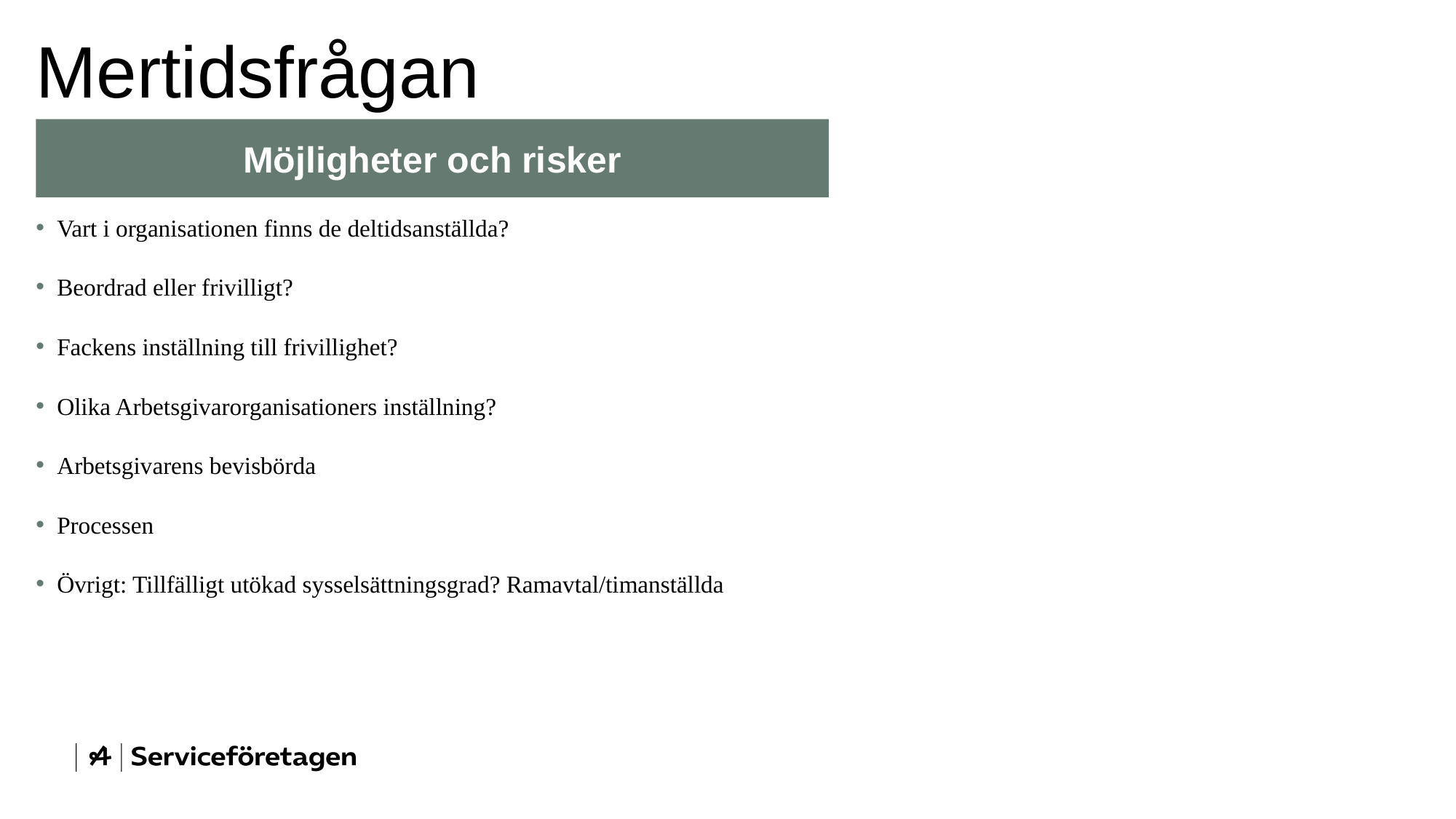

# Mertidsfrågan
Möjligheter och risker
Vart i organisationen finns de deltidsanställda?
Beordrad eller frivilligt?
Fackens inställning till frivillighet?
Olika Arbetsgivarorganisationers inställning?
Arbetsgivarens bevisbörda
Processen
Övrigt: Tillfälligt utökad sysselsättningsgrad? Ramavtal/timanställda